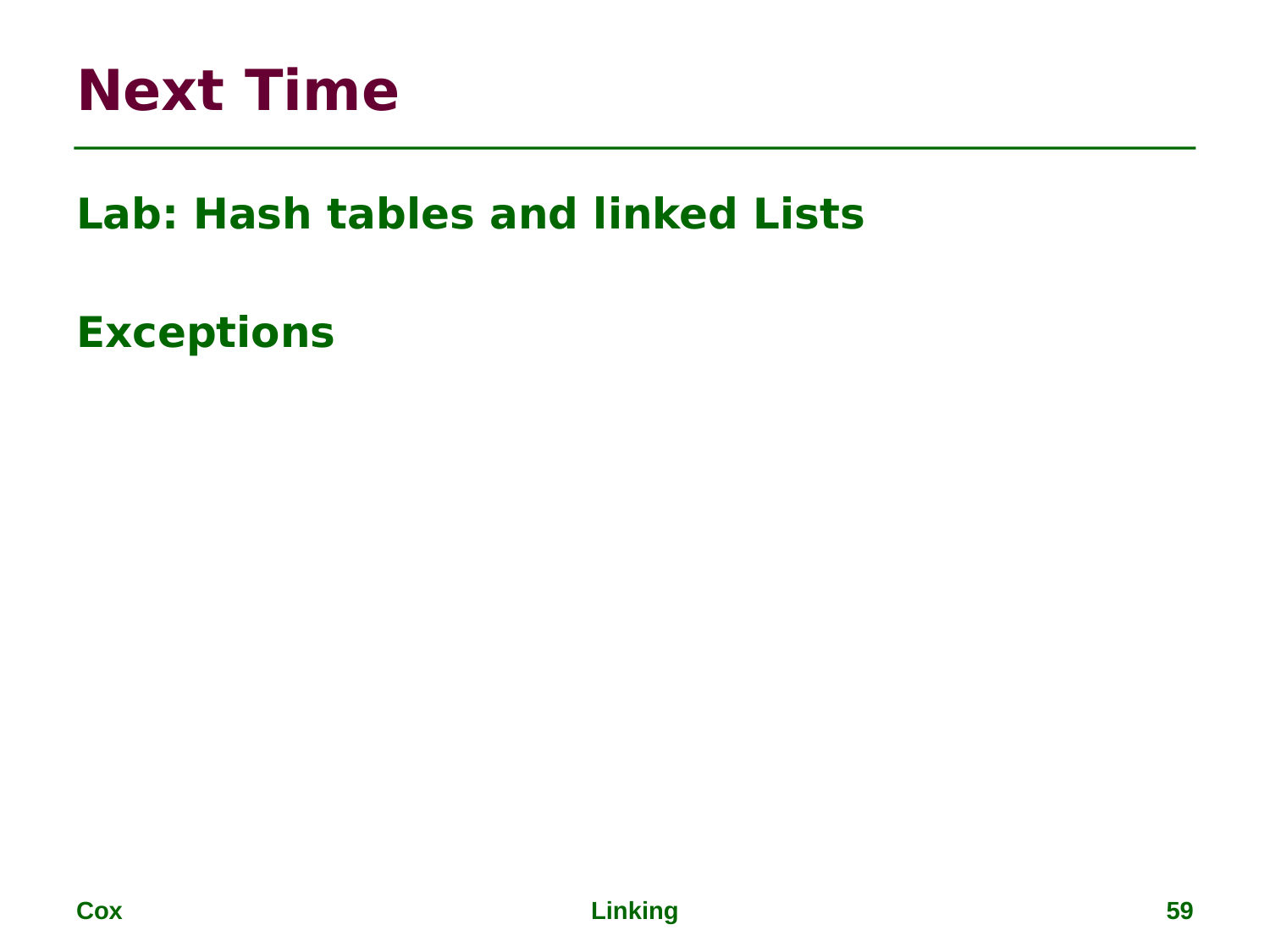

# Next Time
Lab: Hash tables and linked Lists

Exceptions
Cox
Linking
59